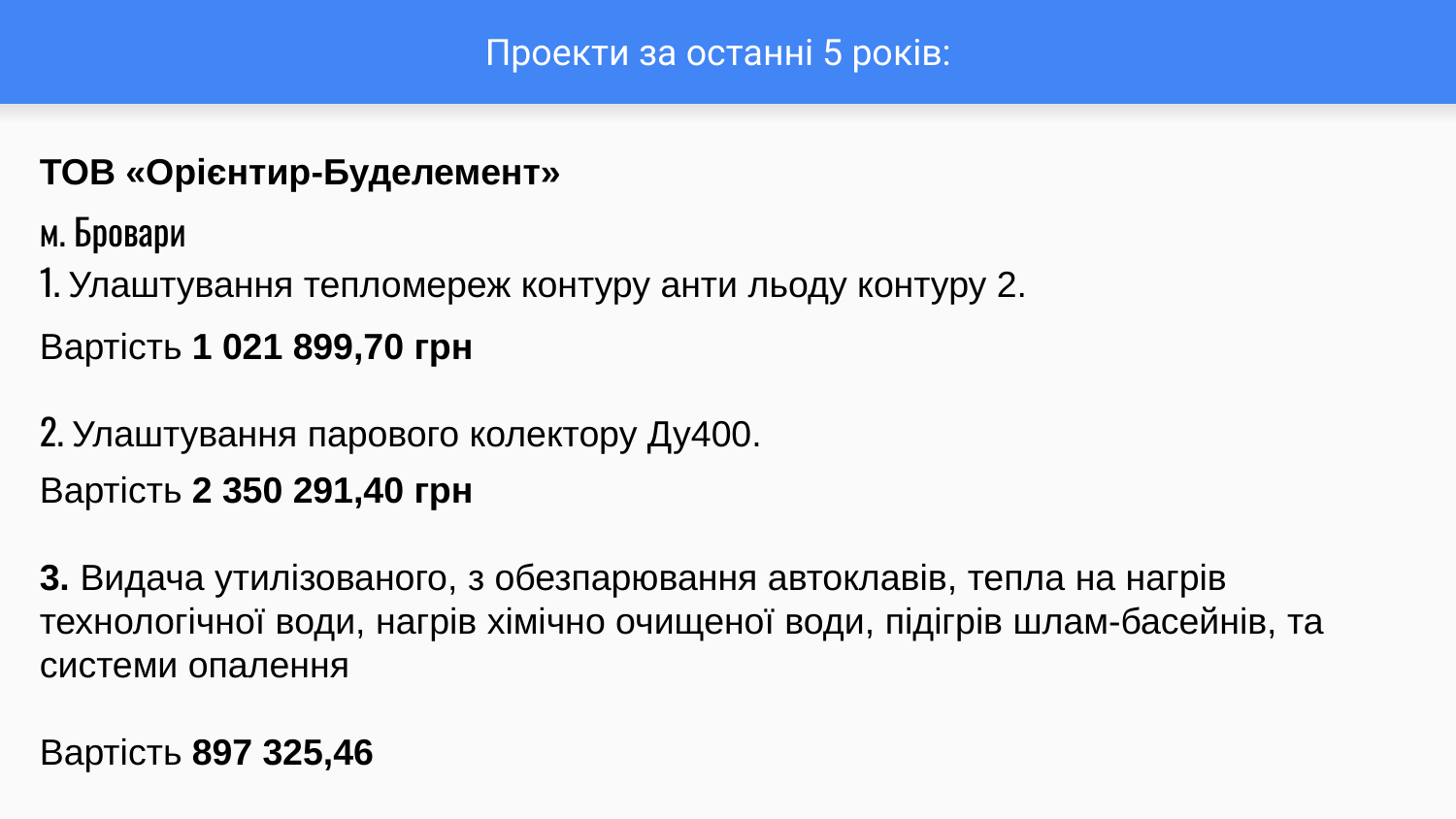

# Проекти за останні 5 років:
ТОВ «Орієнтир-Буделемент»
м. Бровари
1. Улаштування тепломереж контуру анти льоду контуру 2.
Вартість 1 021 899,70 грн
2. Улаштування парового колектору Ду400.
Вартість 2 350 291,40 грн

3. Видача утилізованого, з обезпарювання автоклавів, тепла на нагрів технологічної води, нагрів хімічно очищеної води, підігрів шлам-басейнів, та системи опалення
Вартість 897 325,46